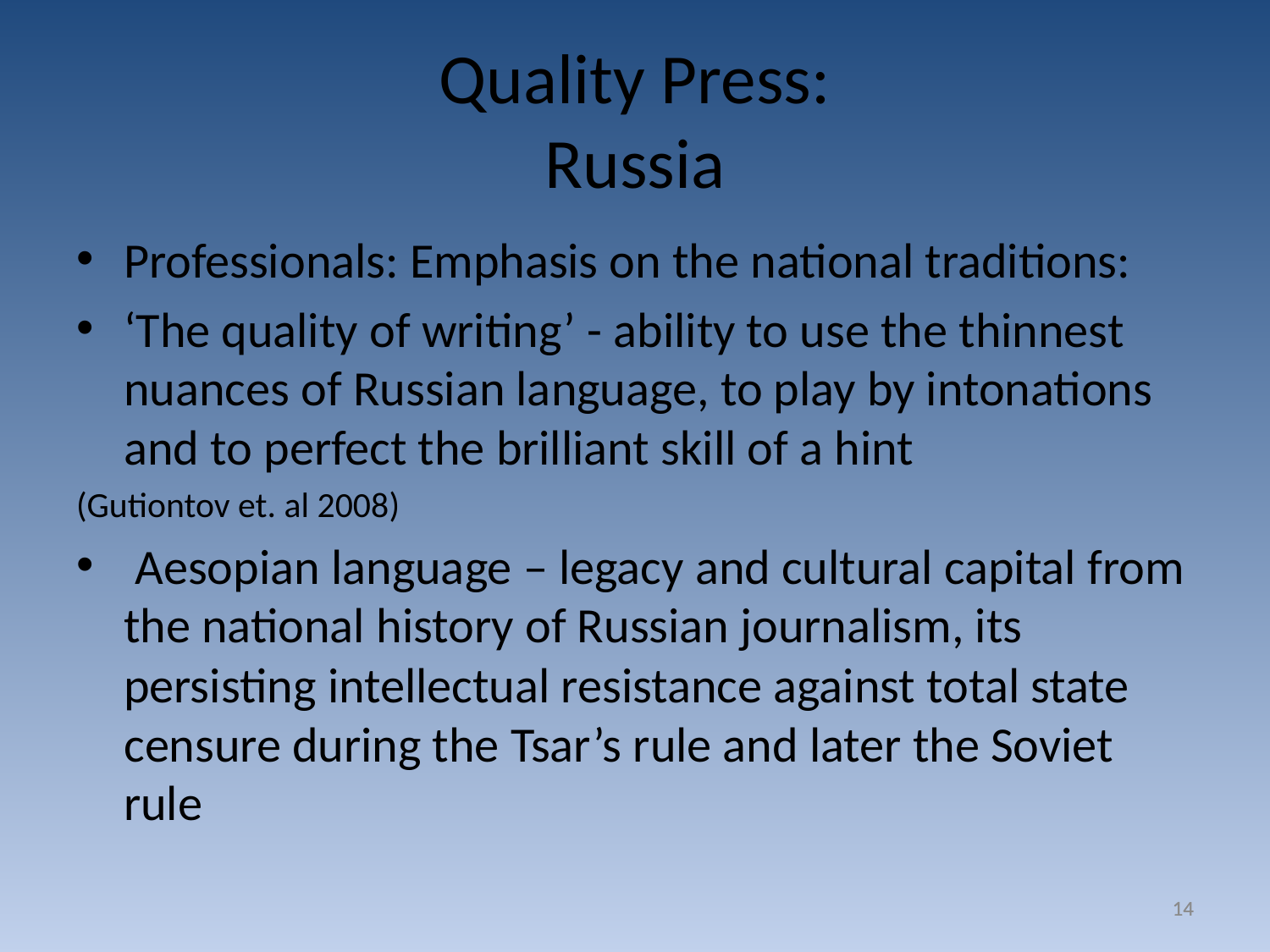

# Quality Press: Russia
Professionals: Emphasis on the national traditions:
‘The quality of writing’ - ability to use the thinnest nuances of Russian language, to play by intonations and to perfect the brilliant skill of a hint
(Gutiontov et. al 2008)
 Aesopian language – legacy and cultural capital from the national history of Russian journalism, its persisting intellectual resistance against total state censure during the Tsar’s rule and later the Soviet rule

14
14